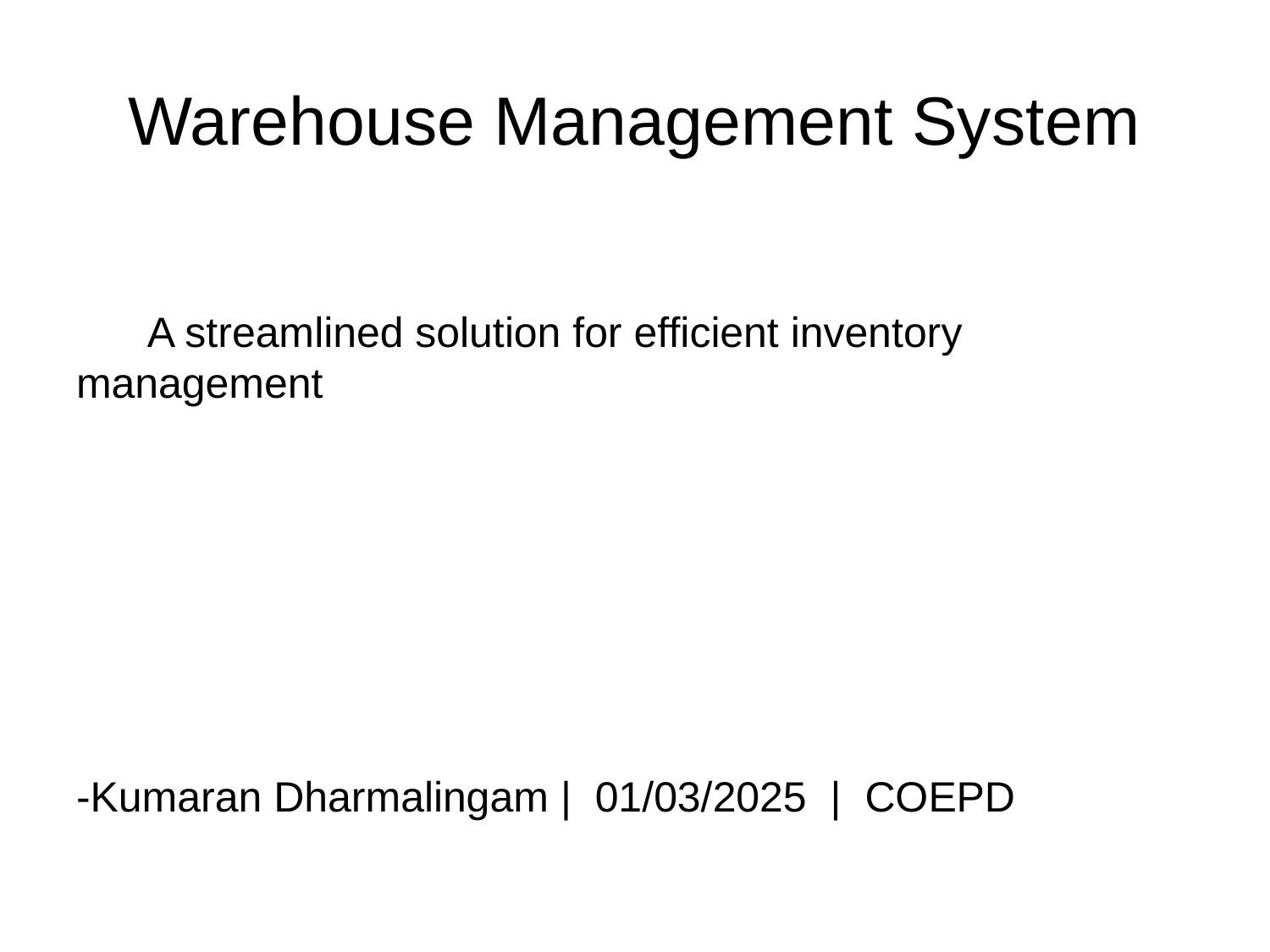

# Warehouse Management System

      A streamlined solution for efficient inventory management

-Kumaran Dharmalingam |  01/03/2025  |  COEPD